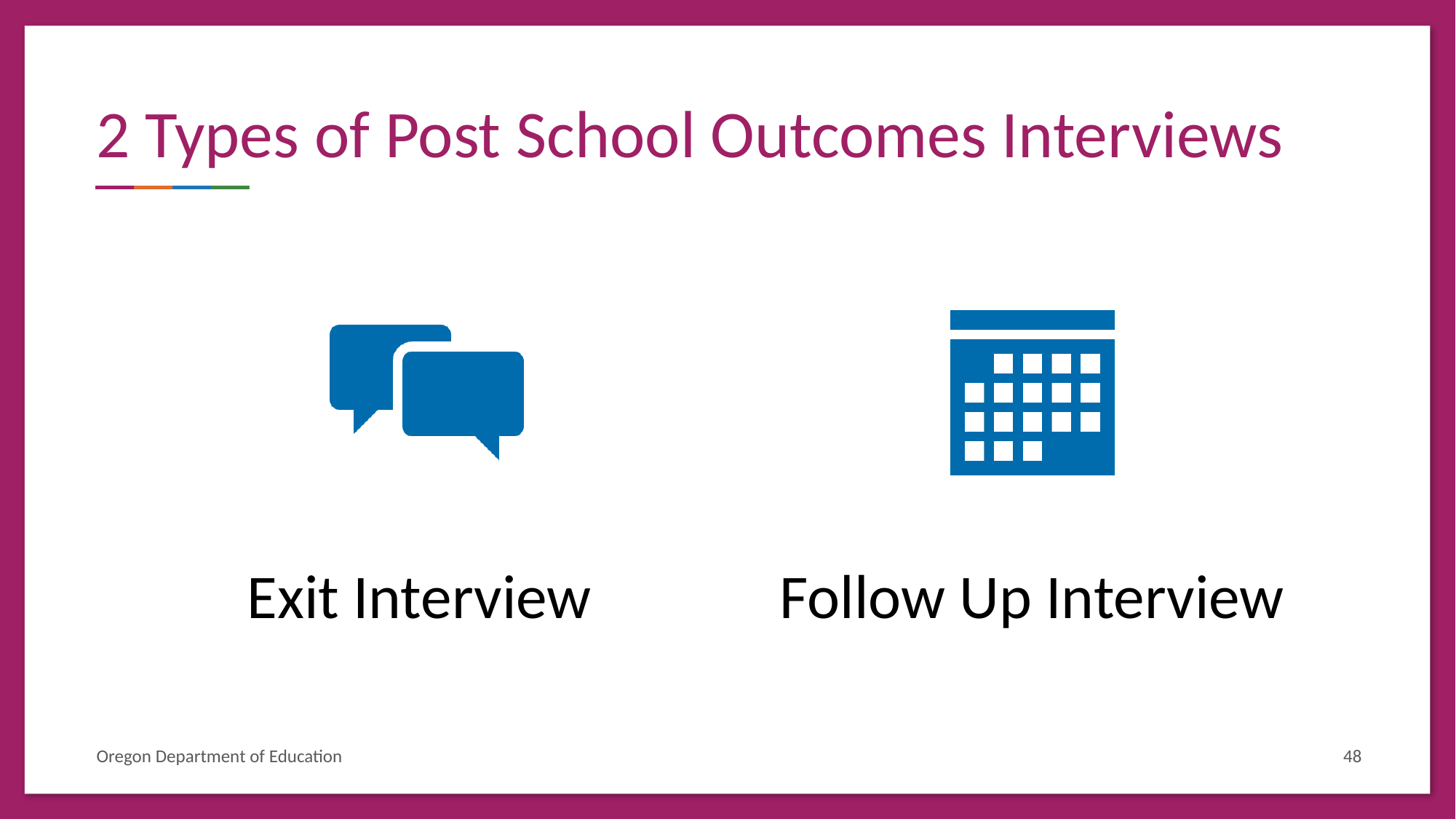

# 2 Types of Post School Outcomes Interviews
Exit Interview
Follow Up Interview
Oregon Department of Education
48